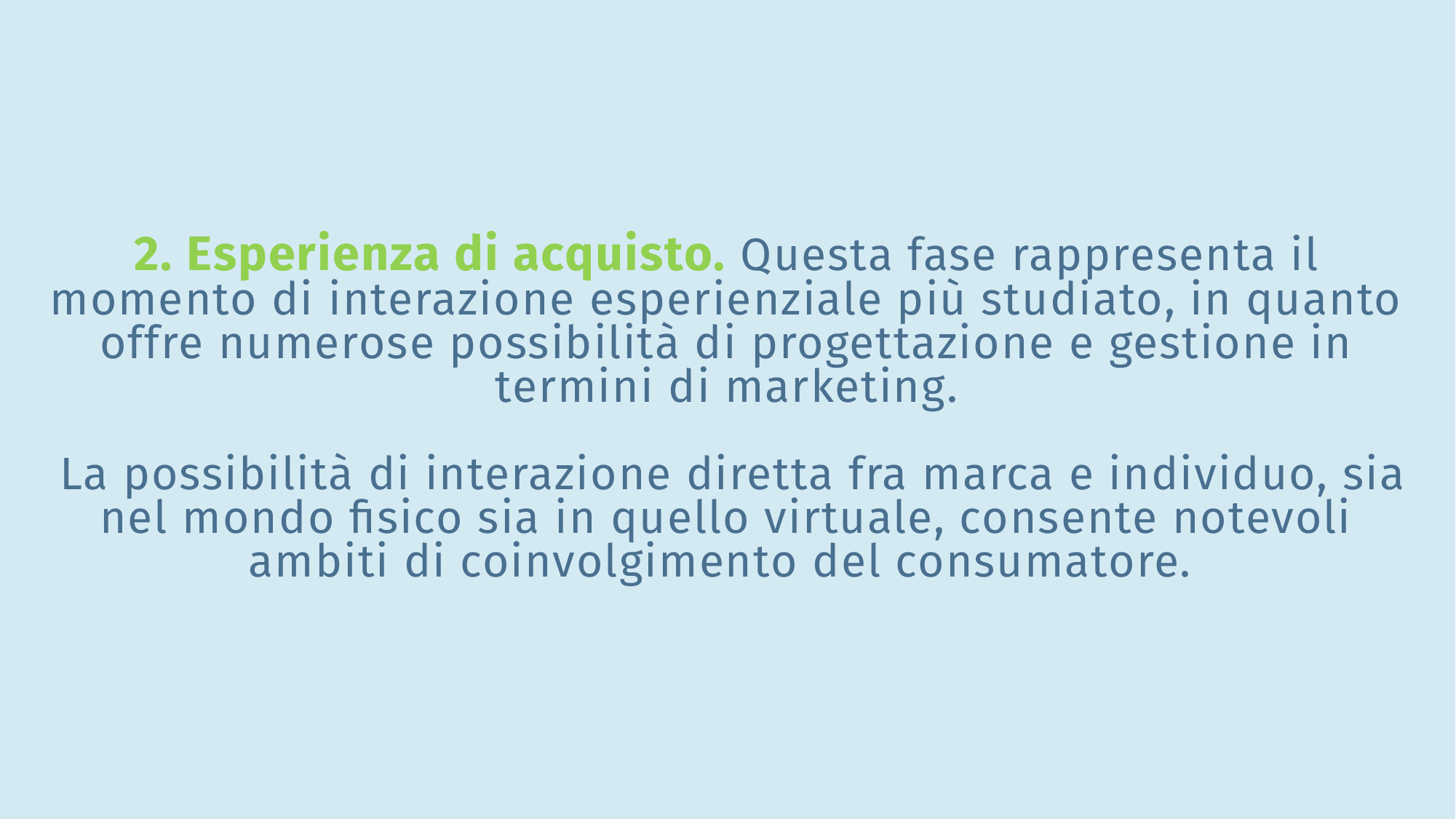

# 2. Esperienza di acquisto. Questa fase rappresenta il momento di interazione esperienziale più studiato, in quanto offre numerose possibilità di progettazione e gestione in termini di marketing. La possibilità di interazione diretta fra marca e individuo, sia nel mondo fisico sia in quello virtuale, consente notevoli ambiti di coinvolgimento del consumatore.